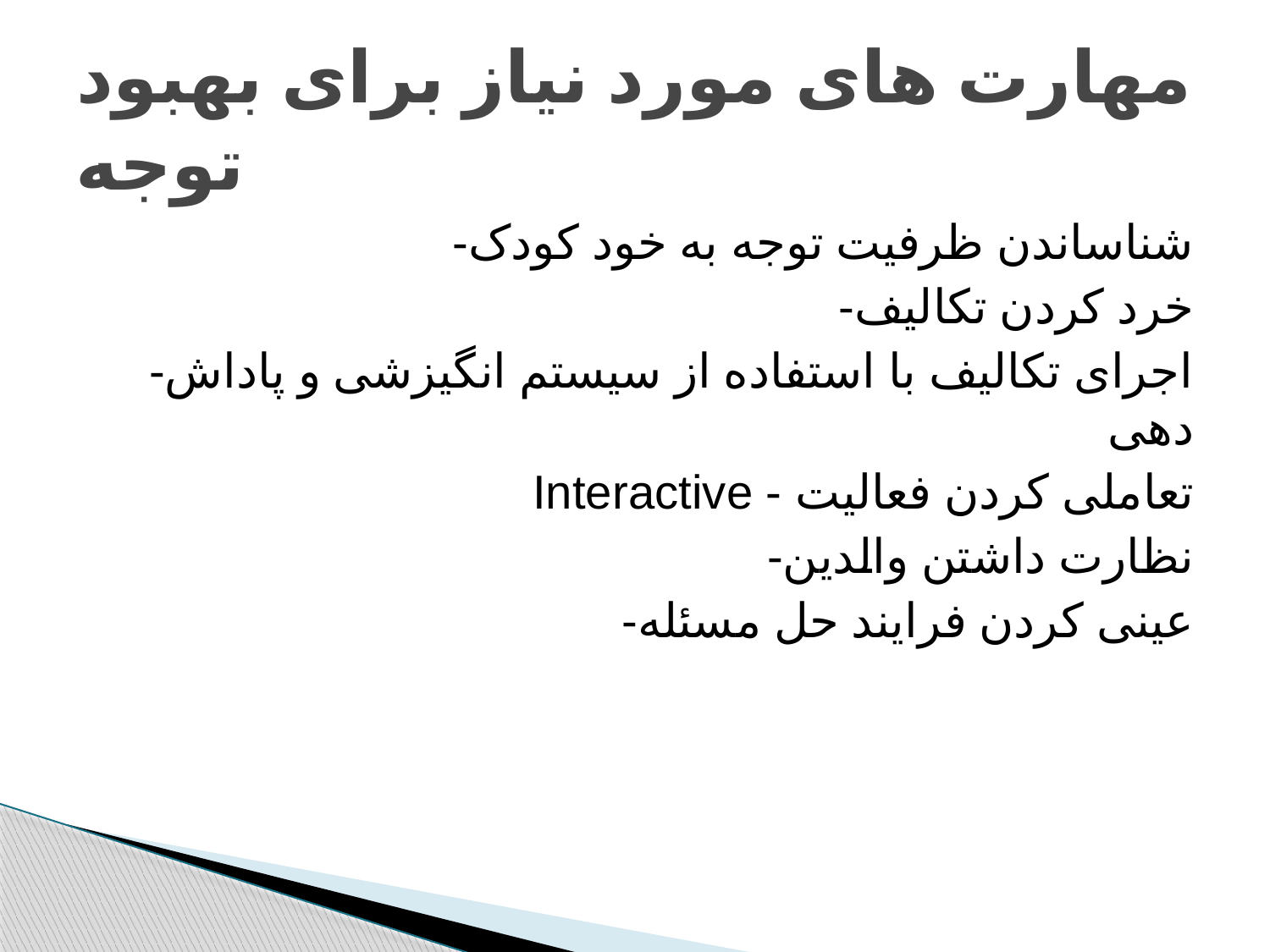

# مهارت های مورد نیاز برای بهبود توجه
-شناساندن ظرفیت توجه به خود کودک
-خرد کردن تکالیف
-اجرای تکالیف با استفاده از سیستم انگیزشی و پاداش دهی
Interactive - تعاملی کردن فعالیت
-نظارت داشتن والدین
-عینی کردن فرایند حل مسئله